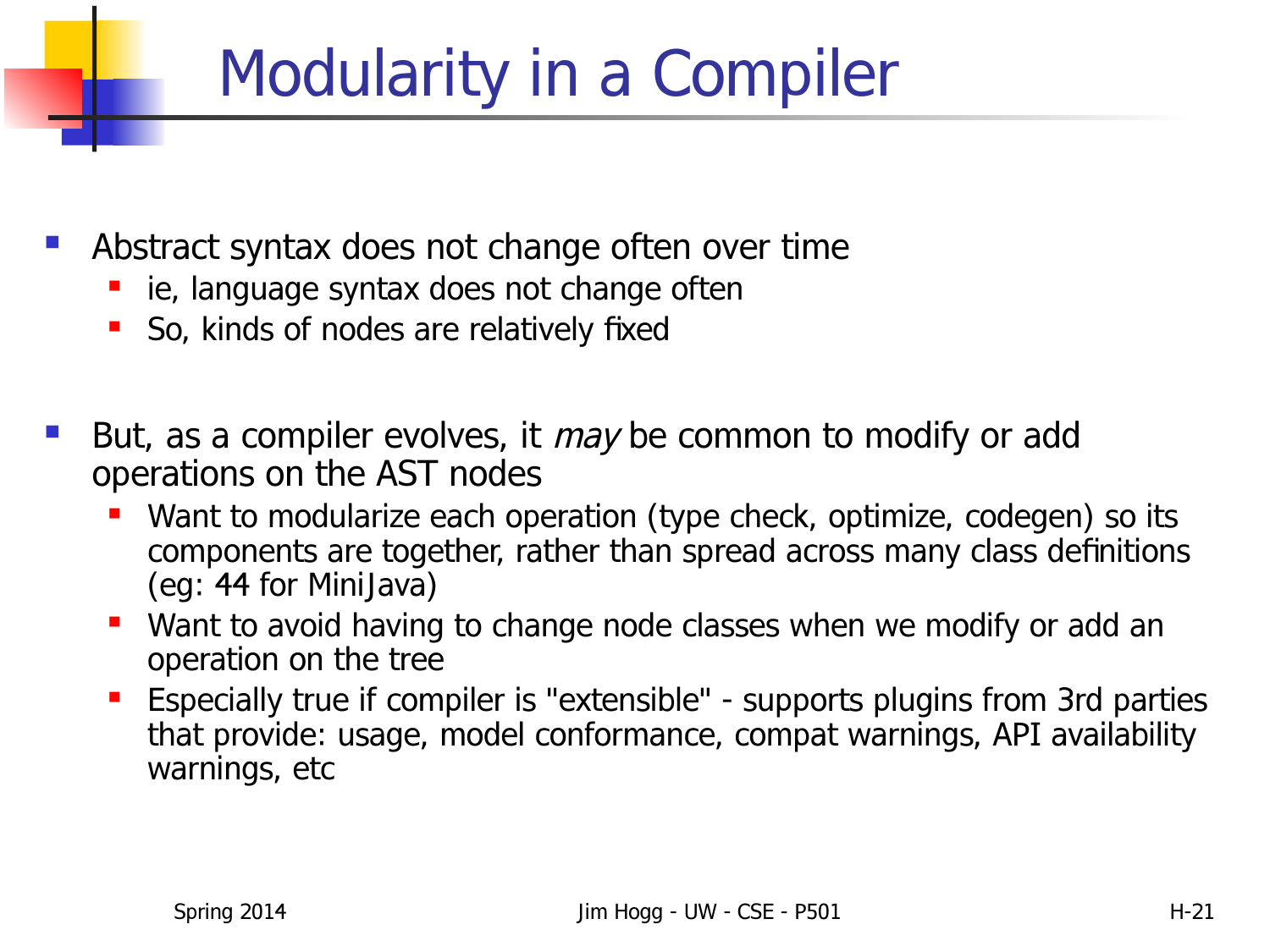

# Modularity in a Compiler
Abstract syntax does not change often over time
ie, language syntax does not change often
So, kinds of nodes are relatively fixed

But, as a compiler evolves, it may be common to modify or add operations on the AST nodes
Want to modularize each operation (type check, optimize, codegen) so its components are together, rather than spread across many class definitions (eg: 44 for MiniJava)
Want to avoid having to change node classes when we modify or add an operation on the tree
Especially true if compiler is "extensible" - supports plugins from 3rd parties that provide: usage, model conformance, compat warnings, API availability warnings, etc
Spring 2014
Jim Hogg - UW - CSE - P501
H-21